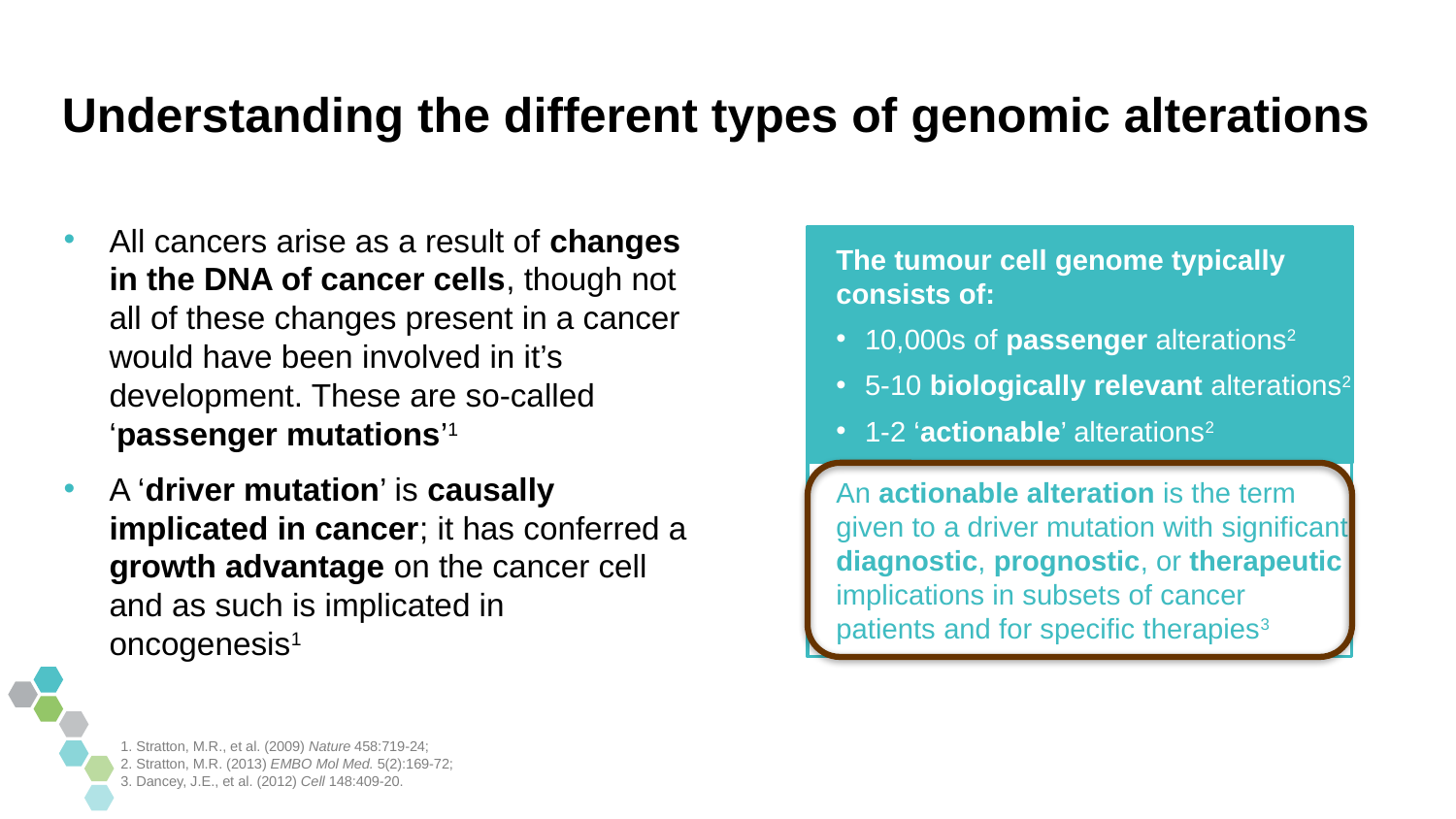

# Understanding the different types of genomic alterations
All cancers arise as a result of changes in the DNA of cancer cells, though not all of these changes present in a cancer would have been involved in it’s development. These are so-called ‘passenger mutations’1
A ‘driver mutation’ is causally implicated in cancer; it has conferred a growth advantage on the cancer cell and as such is implicated in oncogenesis1
The tumour cell genome typically consists of:
10,000s of passenger alterations2
5-10 biologically relevant alterations2
1-2 ‘actionable’ alterations2
An actionable alteration is the term given to a driver mutation with significant diagnostic, prognostic, or therapeutic implications in subsets of cancer patients and for specific therapies3

1. Stratton, M.R., et al. (2009) Nature 458:719-24;
2. Stratton, M.R. (2013) EMBO Mol Med. 5(2):169-72;
3. Dancey, J.E., et al. (2012) Cell 148:409-20.